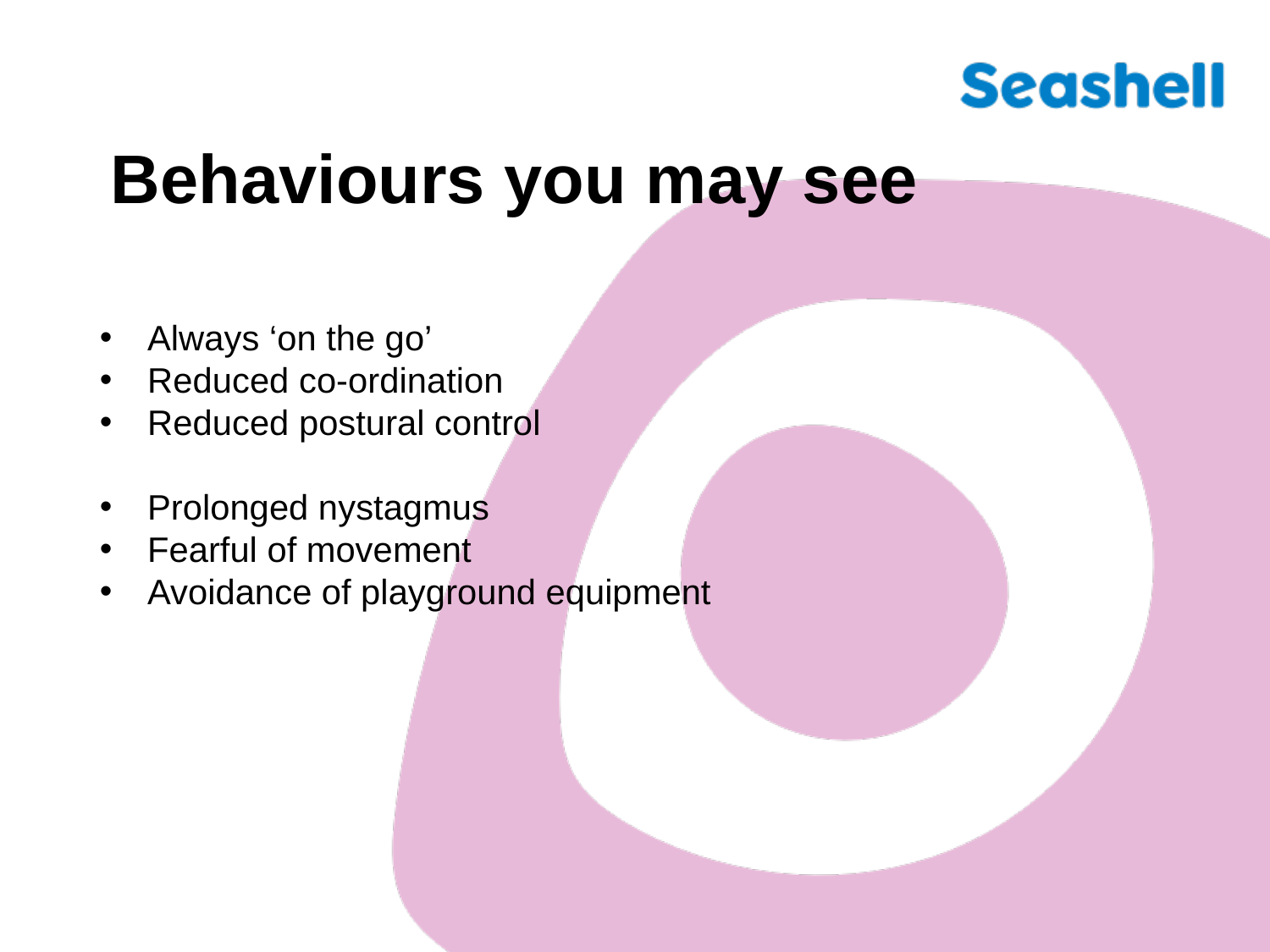

Behaviours you may see
Always ‘on the go’
Reduced co-ordination
Reduced postural control

Prolonged nystagmus
Fearful of movement
Avoidance of playground equipment